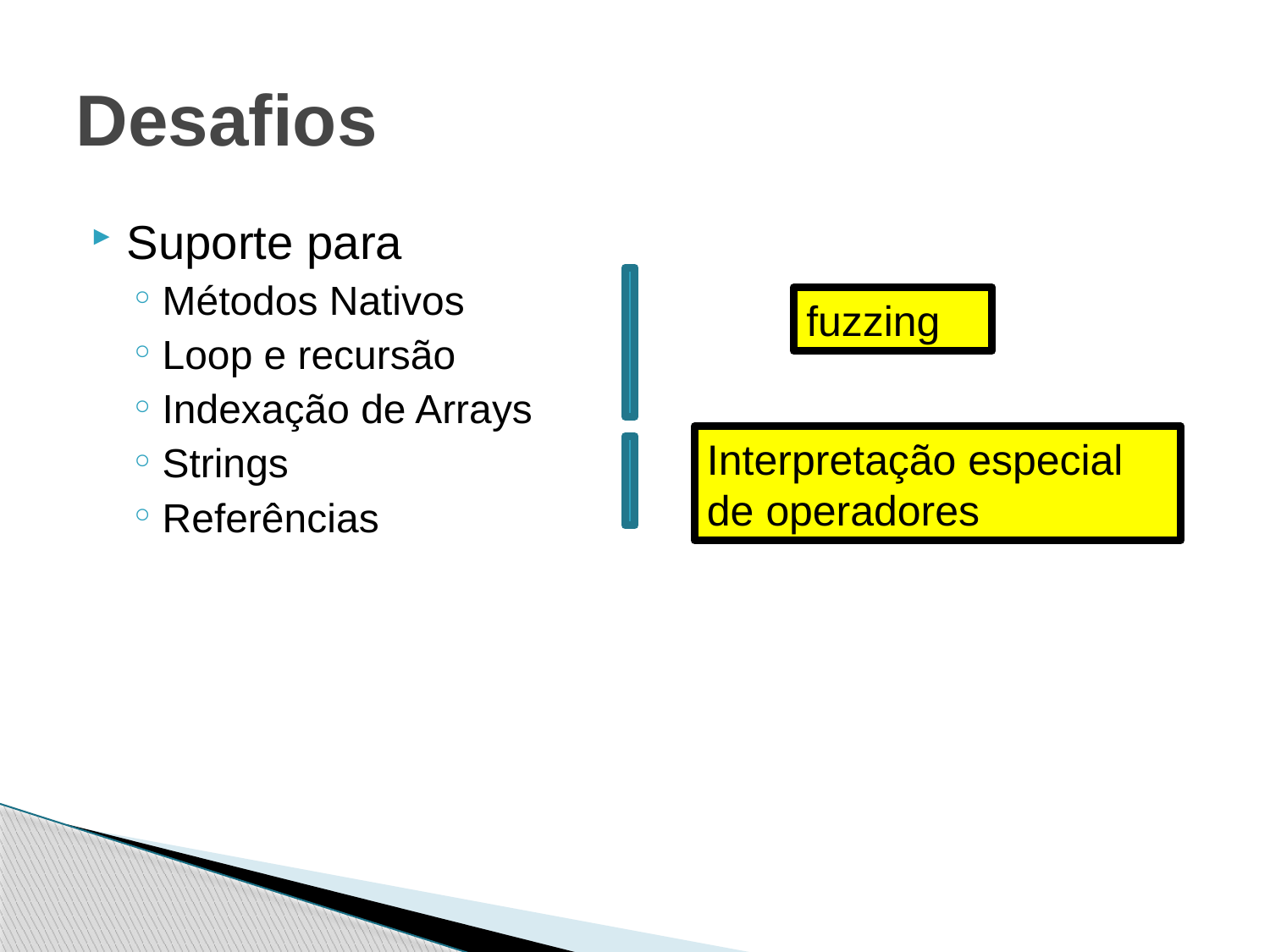

# Desafios
Suporte para
Métodos Nativos
Loop e recursão
Indexação de Arrays
Strings
Referências

fuzzing
Interpretação especial de operadores